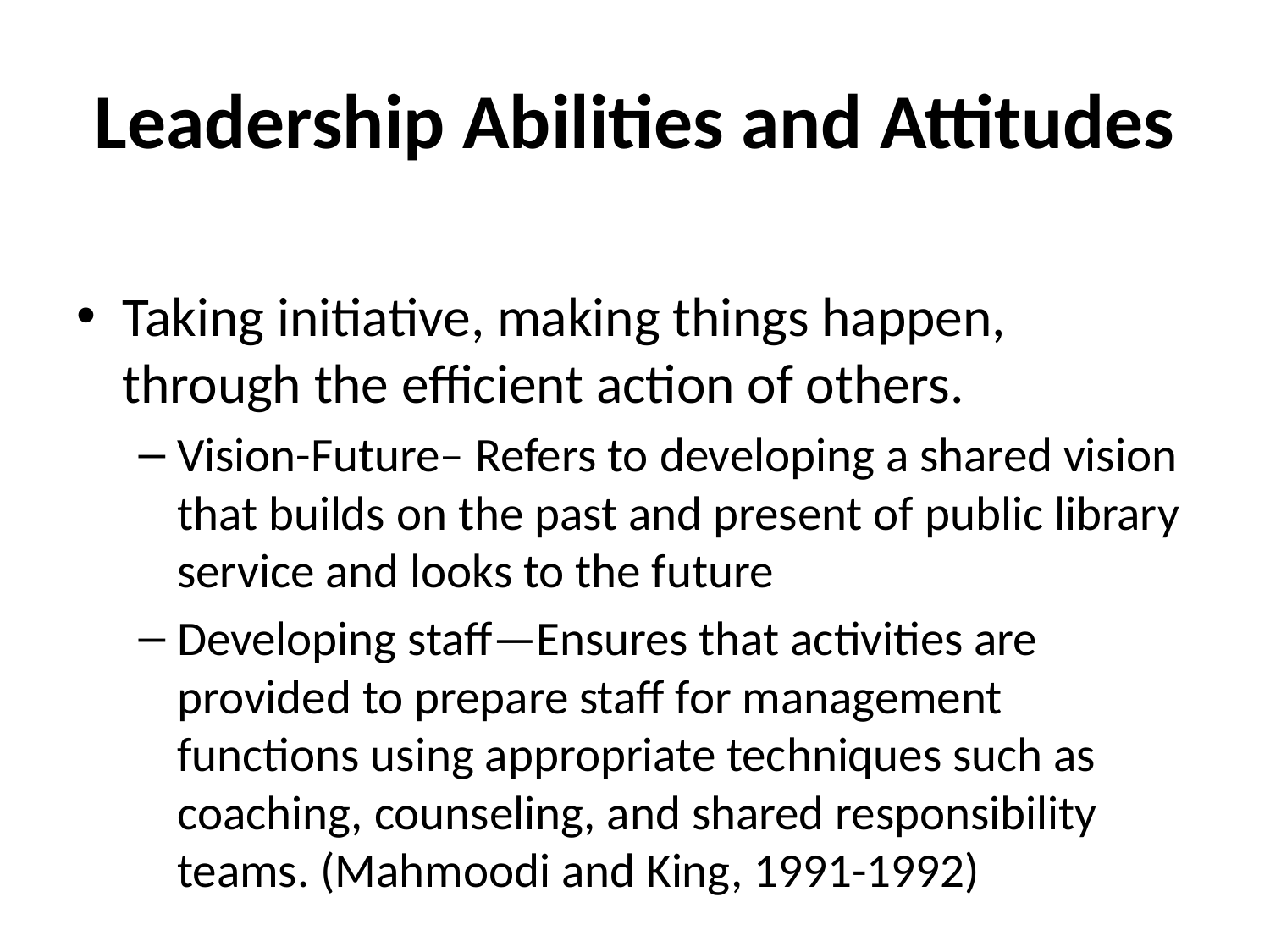

# Leadership Abilities and Attitudes
Taking initiative, making things happen, through the efficient action of others.
Vision-Future– Refers to developing a shared vision that builds on the past and present of public library service and looks to the future
Developing staff—Ensures that activities are provided to prepare staff for management functions using appropriate techniques such as coaching, counseling, and shared responsibility teams. (Mahmoodi and King, 1991-1992)